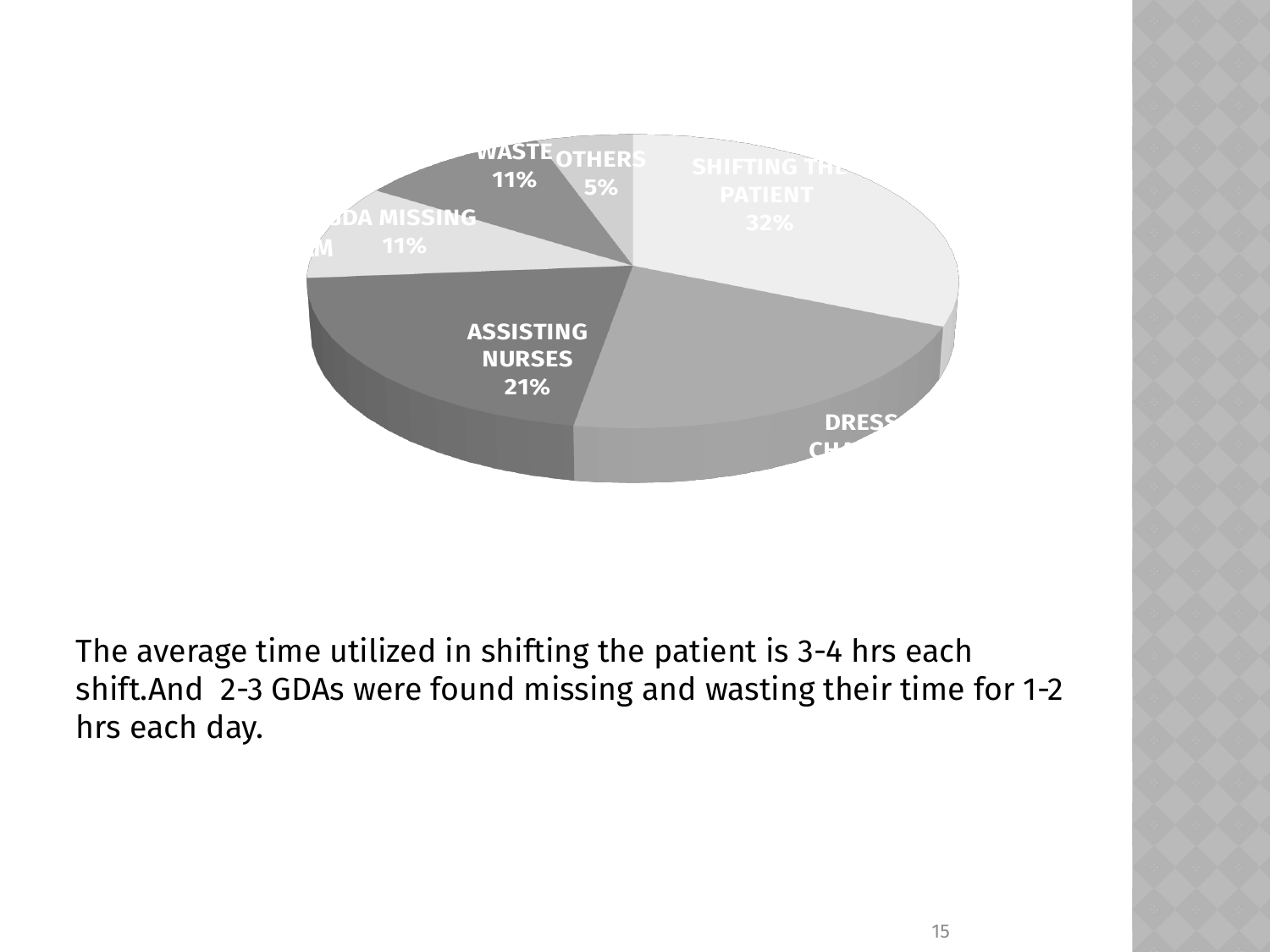

[unsupported chart]

#
SHIFT TIMING-
5 GDA-7:00AM-3:00PM
5 GDA-1:00PM-8:00PM
5 GDA-8:00PM-8:00AM
The average time utilized in shifting the patient is 3-4 hrs each shift.And  2-3 GDAs were found missing and wasting their time for 1-2 hrs each day.
15